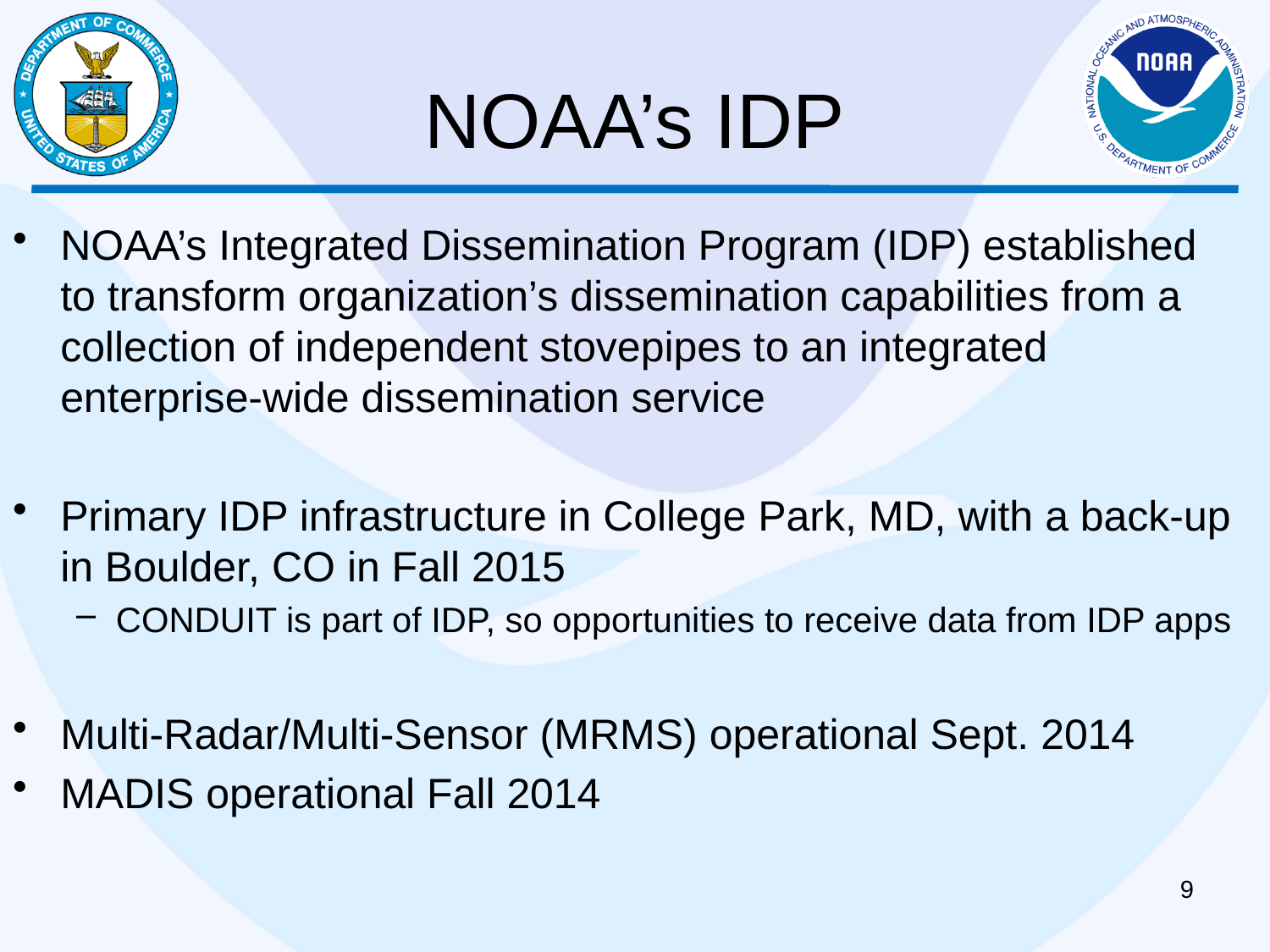

# NOAA’s IDP
NOAA’s Integrated Dissemination Program (IDP) established to transform organization’s dissemination capabilities from a collection of independent stovepipes to an integrated enterprise-wide dissemination service

Primary IDP infrastructure in College Park, MD, with a back-up in Boulder, CO in Fall 2015
CONDUIT is part of IDP, so opportunities to receive data from IDP apps

Multi-Radar/Multi-Sensor (MRMS) operational Sept. 2014
MADIS operational Fall 2014
9